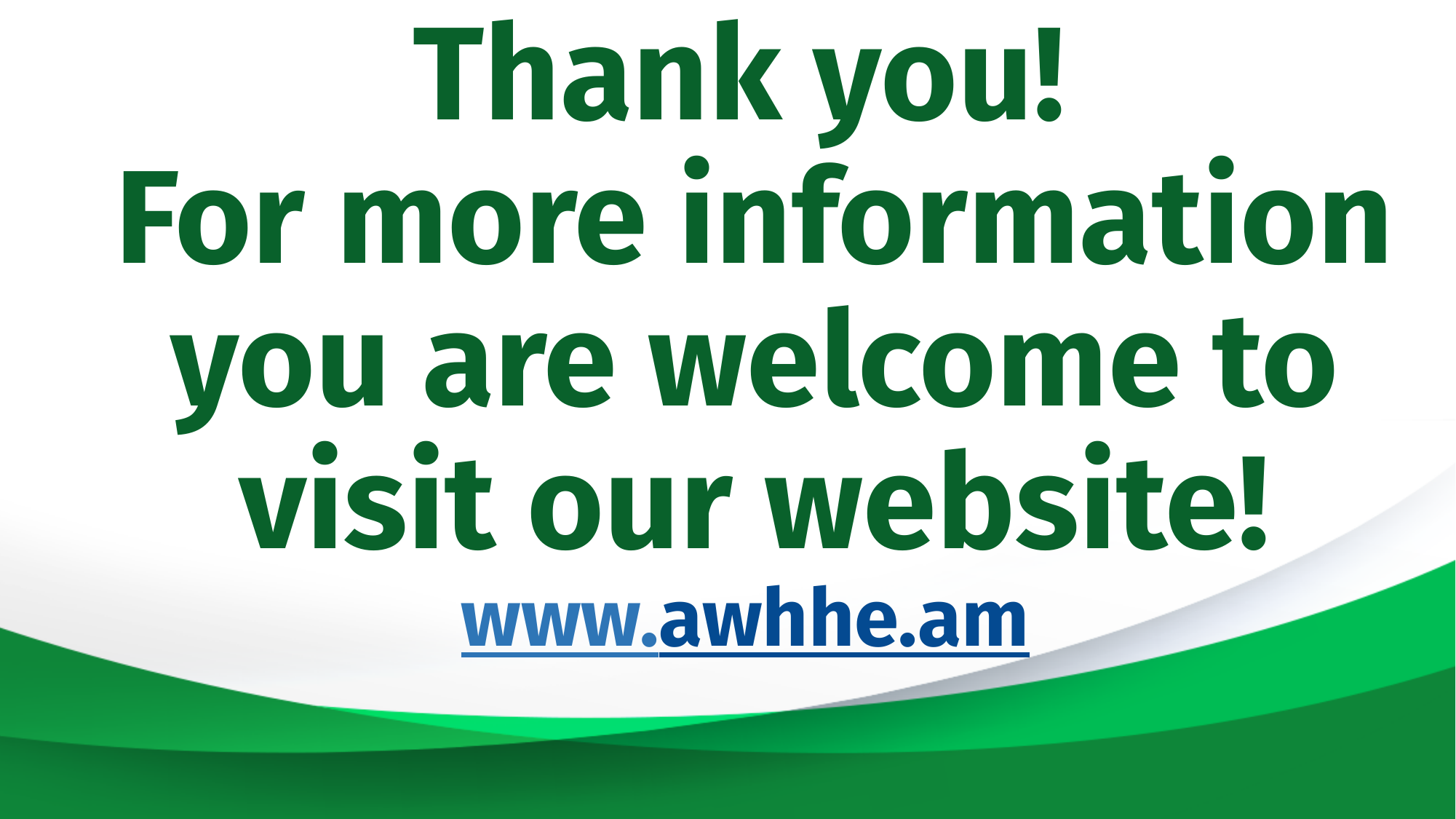

# Thank you! For more information you are welcome to visit our website! www.awhhe.am